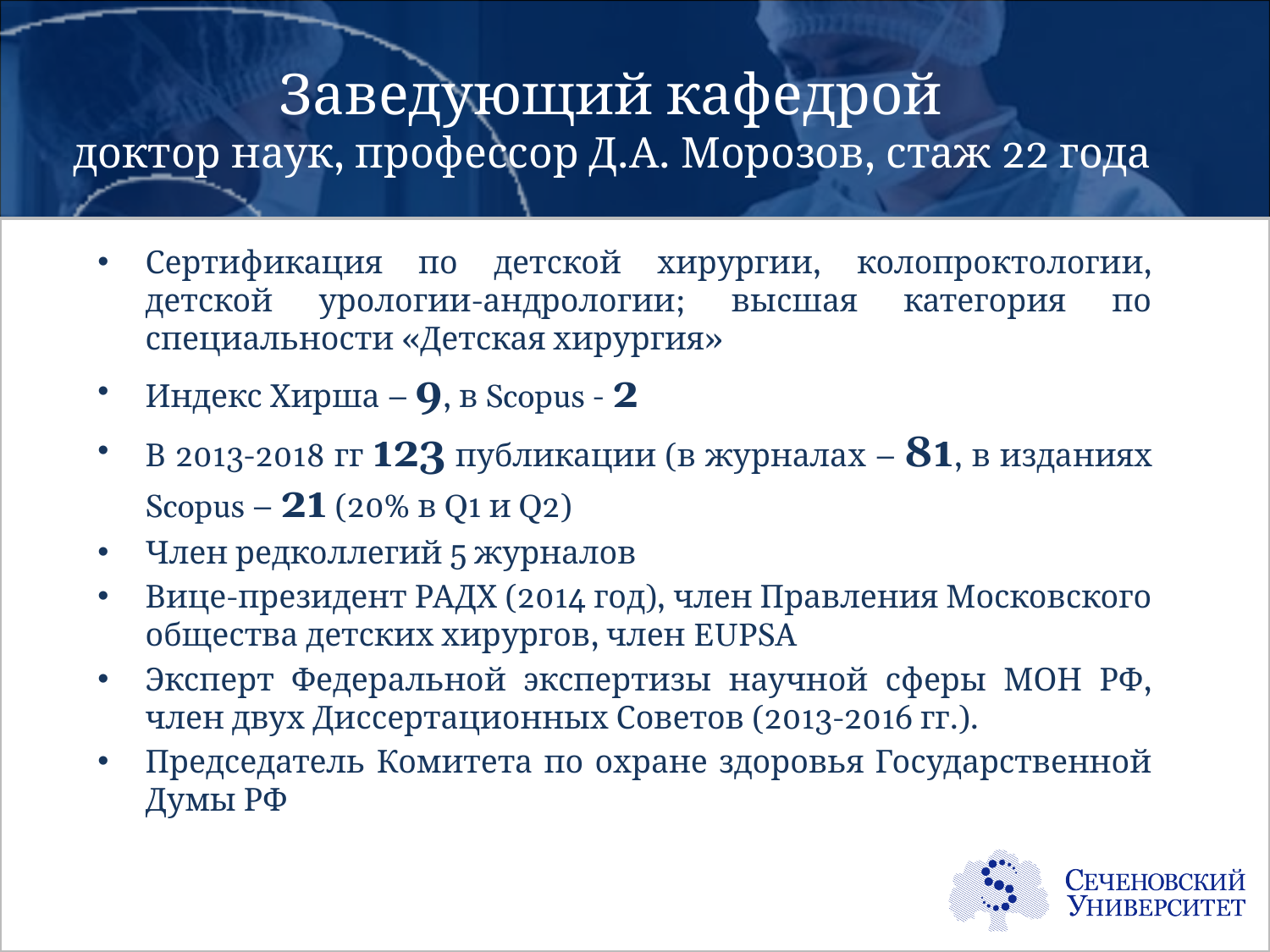

Заведующий кафедрой
доктор наук, профессор Д.А. Морозов, стаж 22 года
Сертификация по детской хирургии, колопроктологии, детской урологии-андрологии; высшая категория по специальности «Детская хирургия»
Индекс Хирша – 9, в Scopus - 2
В 2013-2018 гг 123 публикации (в журналах – 81, в изданиях Scopus – 21 (20% в Q1 и Q2)
Член редколлегий 5 журналов
Вице-президент РАДХ (2014 год), член Правления Московского общества детских хирургов, член EUPSA
Эксперт Федеральной экспертизы научной сферы МОН РФ, член двух Диссертационных Советов (2013-2016 гг.).
Председатель Комитета по охране здоровья Государственной Думы РФ